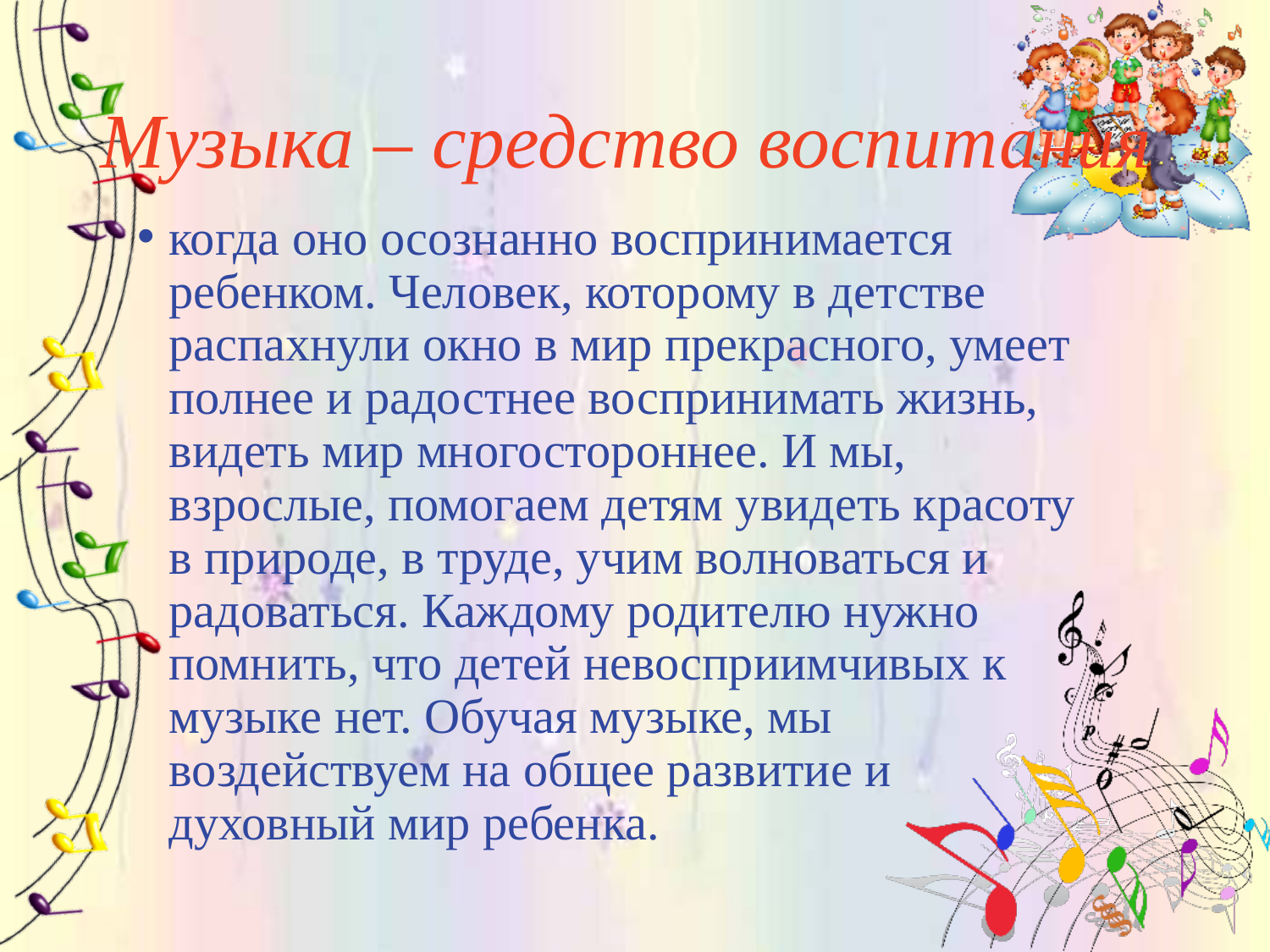

# Музыка – средство воспитания
когда оно осознанно воспринимается ребенком. Человек, которому в детстве распахнули окно в мир прекрасного, умеет полнее и радостнее воспринимать жизнь, видеть мир многостороннее. И мы, взрослые, помогаем детям увидеть красоту в природе, в труде, учим волноваться и радоваться. Каждому родителю нужно помнить, что детей невосприимчивых к музыке нет. Обучая музыке, мы воздействуем на общее развитие и духовный мир ребенка.